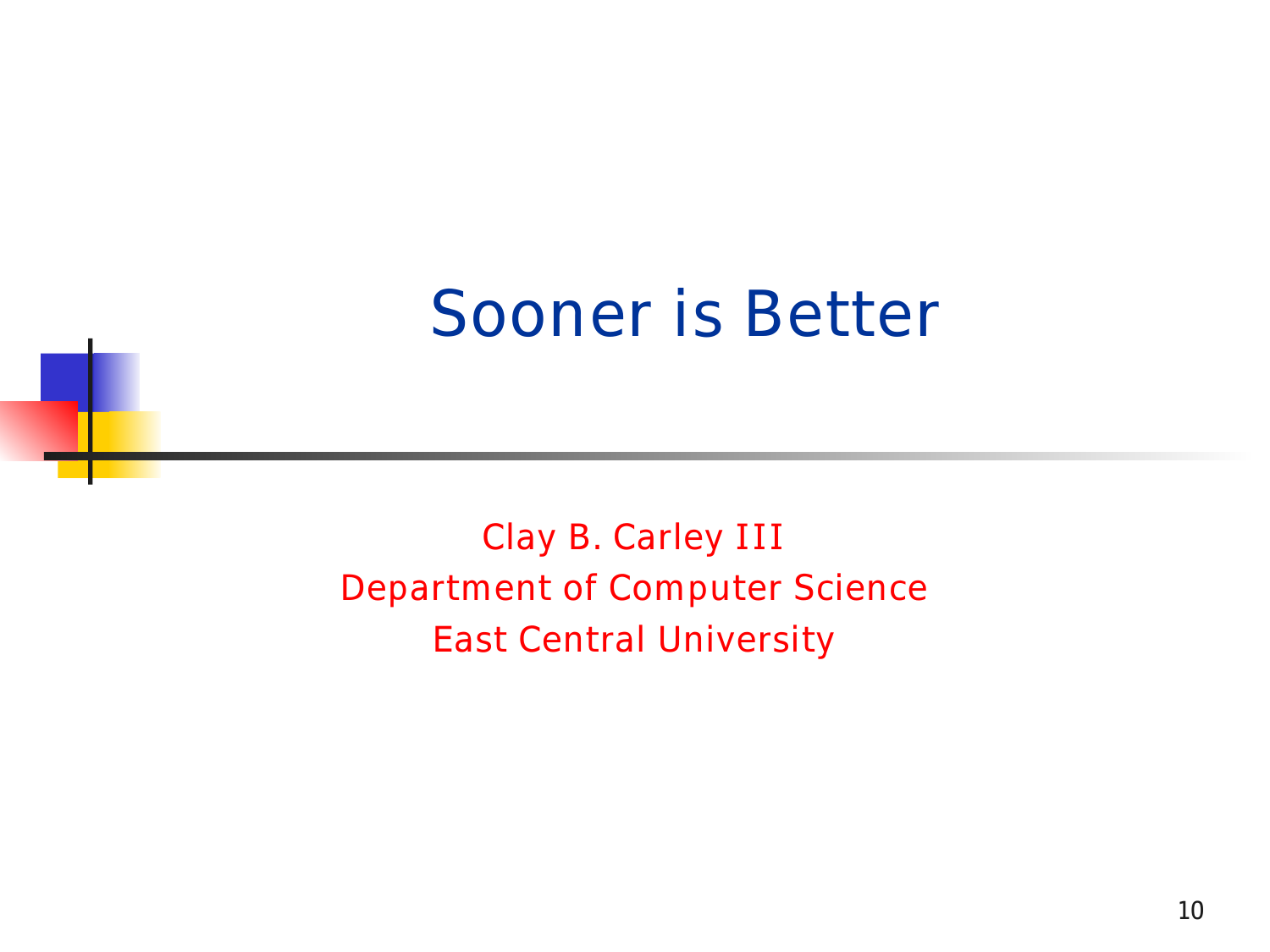

# Sooner is Better
Clay B. Carley III
Department of Computer Science
East Central University

10